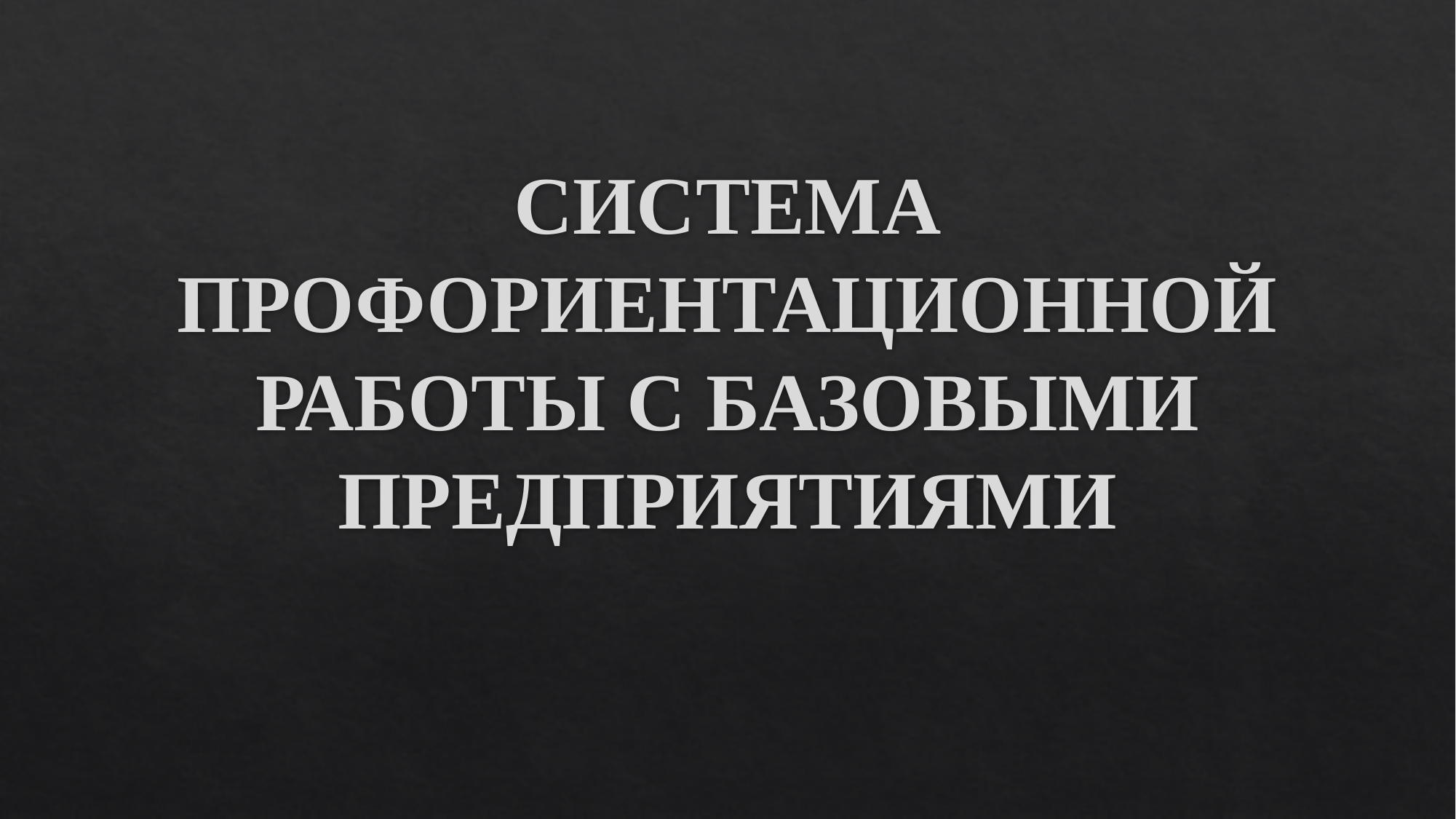

# СИСТЕМА ПРОФОРИЕНТАЦИОННОЙ РАБОТЫ С БАЗОВЫМИ ПРЕДПРИЯТИЯМИ